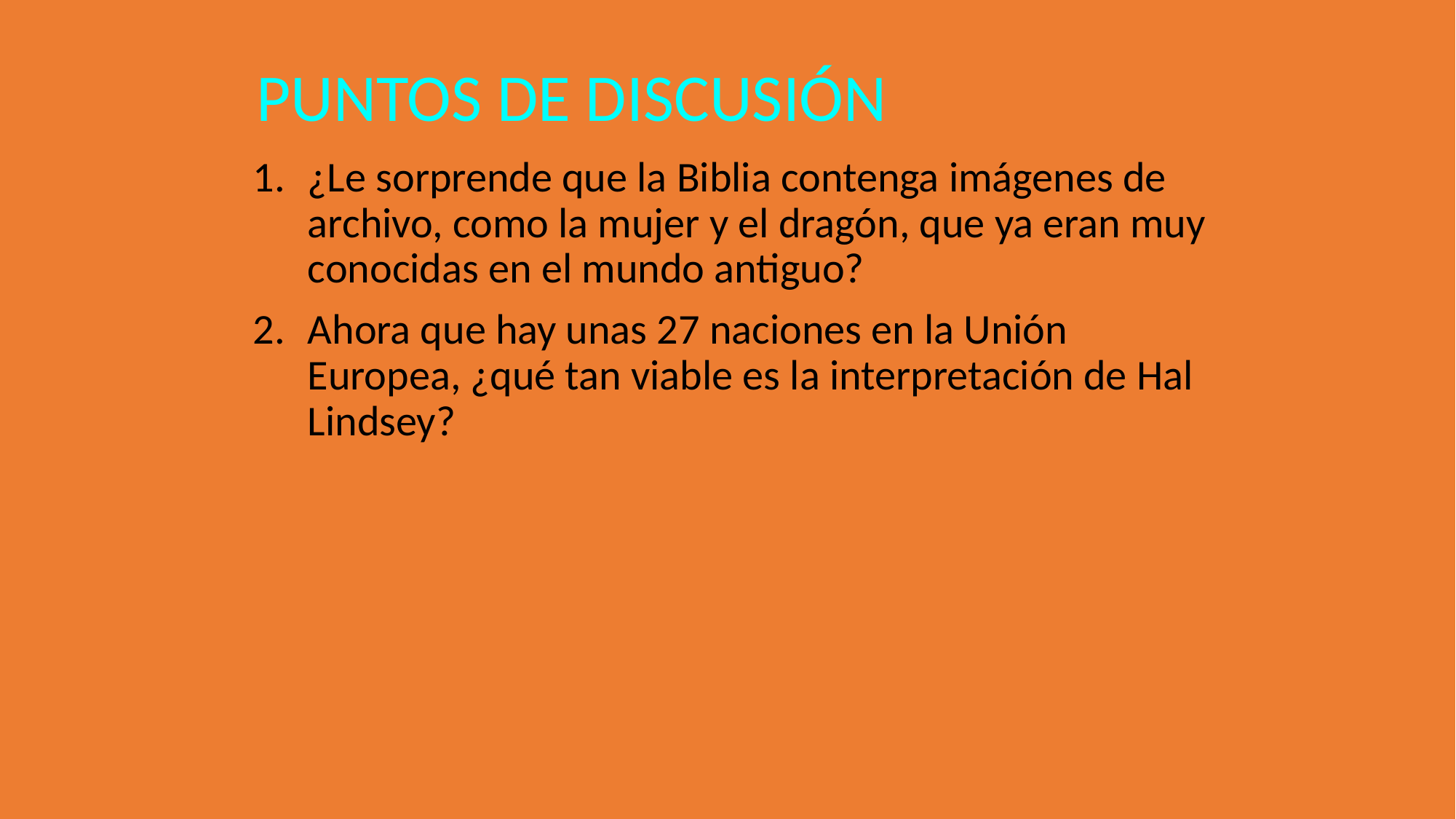

PUNTOS DE DISCUSIÓN
¿Le sorprende que la Biblia contenga imágenes de archivo, como la mujer y el dragón, que ya eran muy conocidas en el mundo antiguo?
Ahora que hay unas 27 naciones en la Unión Europea, ¿qué tan viable es la interpretación de Hal Lindsey?